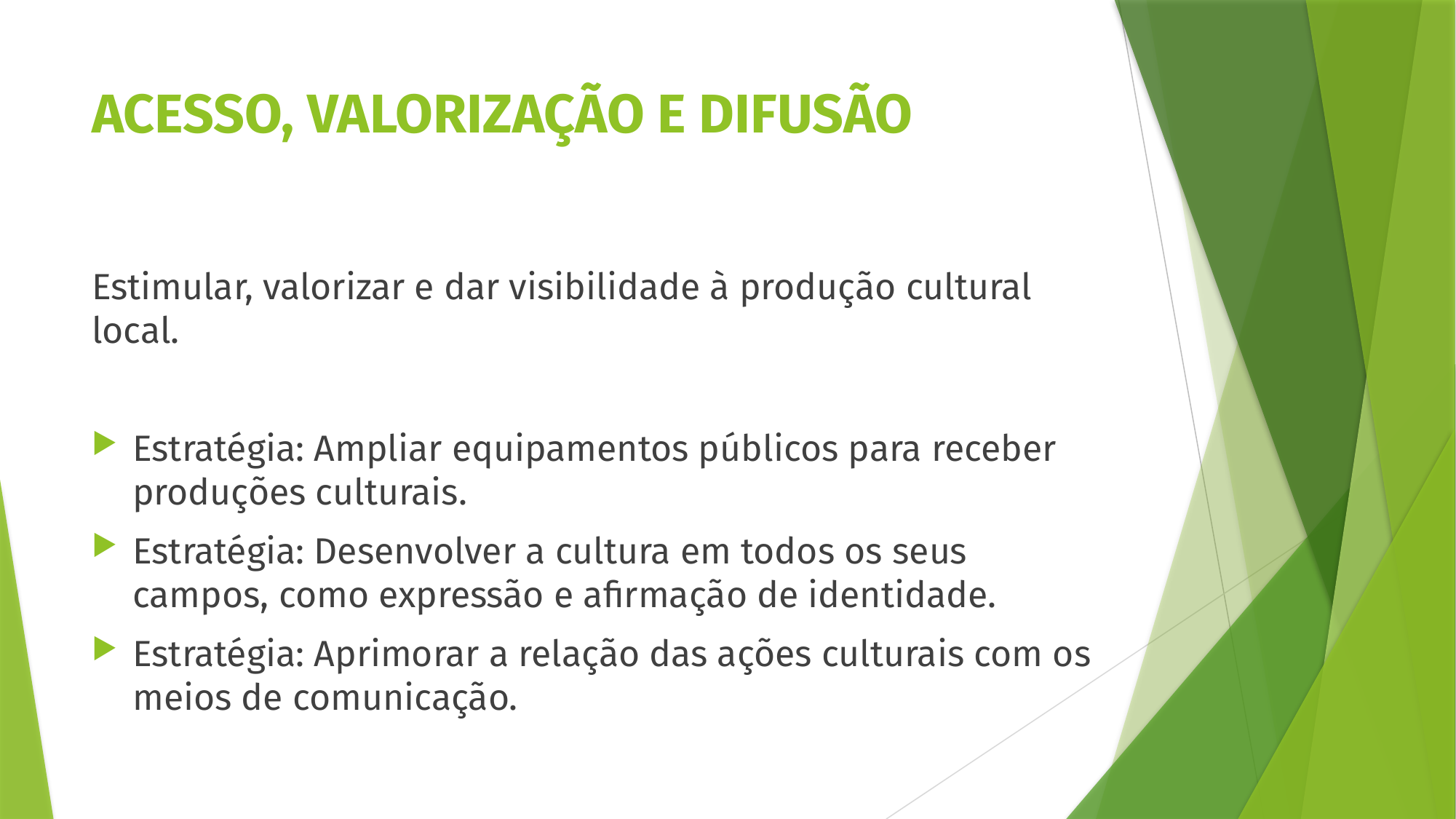

# ACESSO, VALORIZAÇÃO E DIFUSÃO
Estimular, valorizar e dar visibilidade à produção cultural local.

Estratégia: Ampliar equipamentos públicos para receber produções culturais.
Estratégia: Desenvolver a cultura em todos os seus campos, como expressão e afirmação de identidade.
Estratégia: Aprimorar a relação das ações culturais com os meios de comunicação.